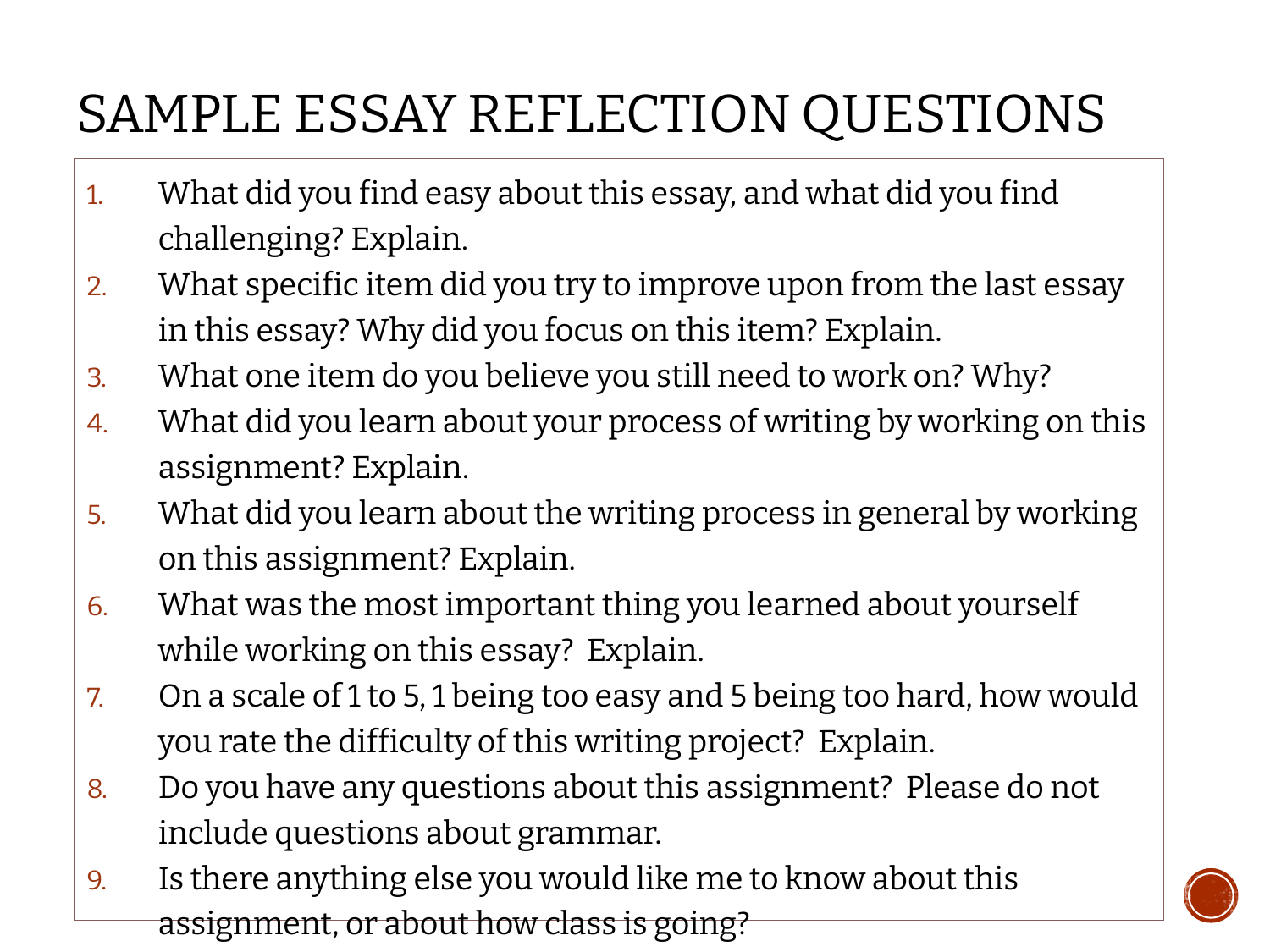

# Sample Essay Reflection Questions
What did you find easy about this essay, and what did you find challenging? Explain.
What specific item did you try to improve upon from the last essay in this essay? Why did you focus on this item? Explain.
What one item do you believe you still need to work on? Why?
What did you learn about your process of writing by working on this assignment? Explain.
What did you learn about the writing process in general by working on this assignment? Explain.
What was the most important thing you learned about yourself while working on this essay?  Explain.
On a scale of 1 to 5, 1 being too easy and 5 being too hard, how would you rate the difficulty of this writing project?  Explain.
Do you have any questions about this assignment?  Please do not include questions about grammar.
Is there anything else you would like me to know about this assignment, or about how class is going?
Please share with me anything you would like me to know about your writing experience.